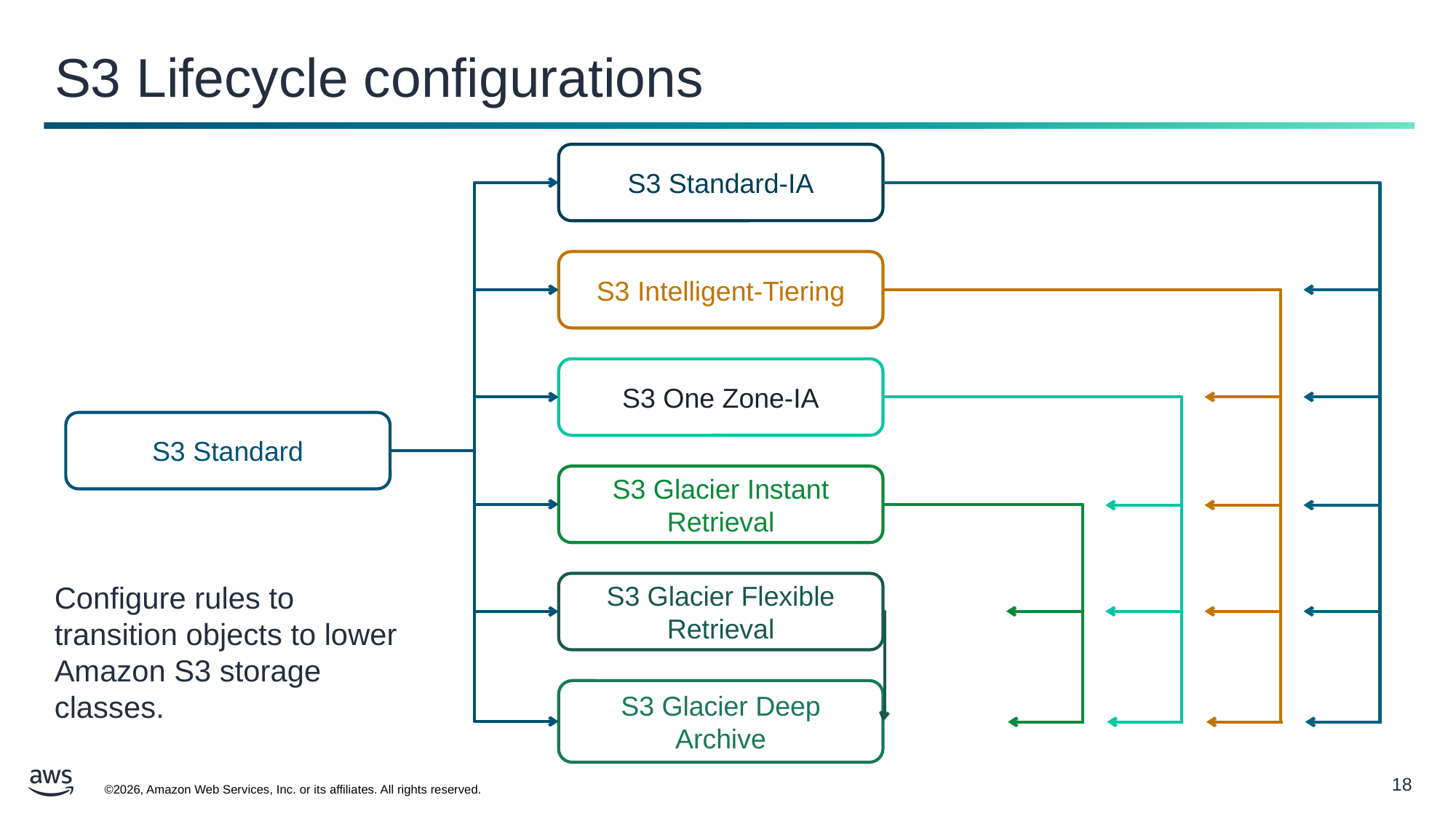

S3 Lifecycle configurations
S3 Standard-IA
S3 Intelligent-Tiering
S3 One Zone-IA
S3 Standard
S3 Glacier Instant Retrieval
Configure rules to transition objects to lower Amazon S3 storage classes.
S3 Glacier Flexible Retrieval
S3 Glacier Deep Archive
18